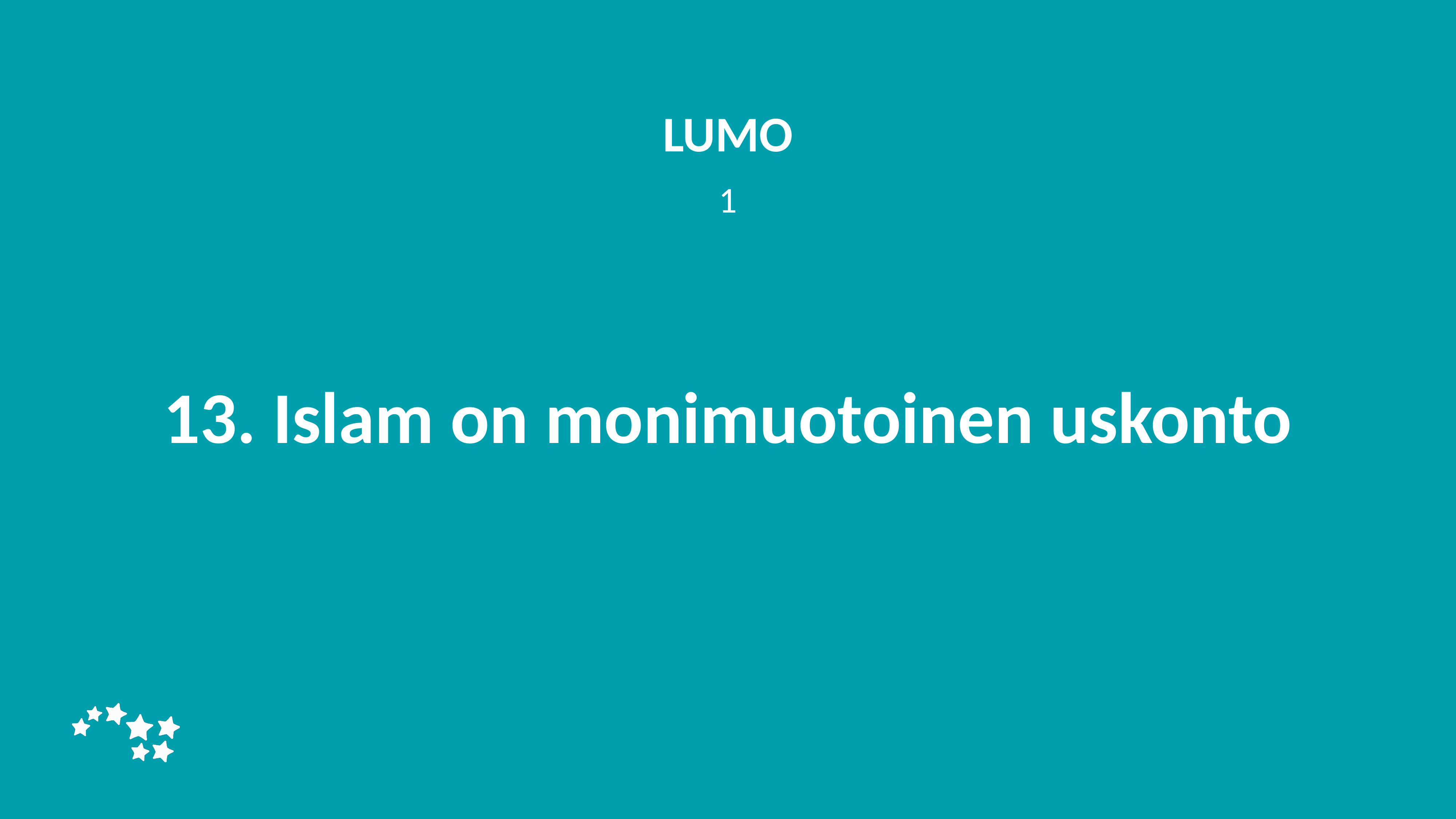

LUMO
1
# 13. Islam on monimuotoinen uskonto